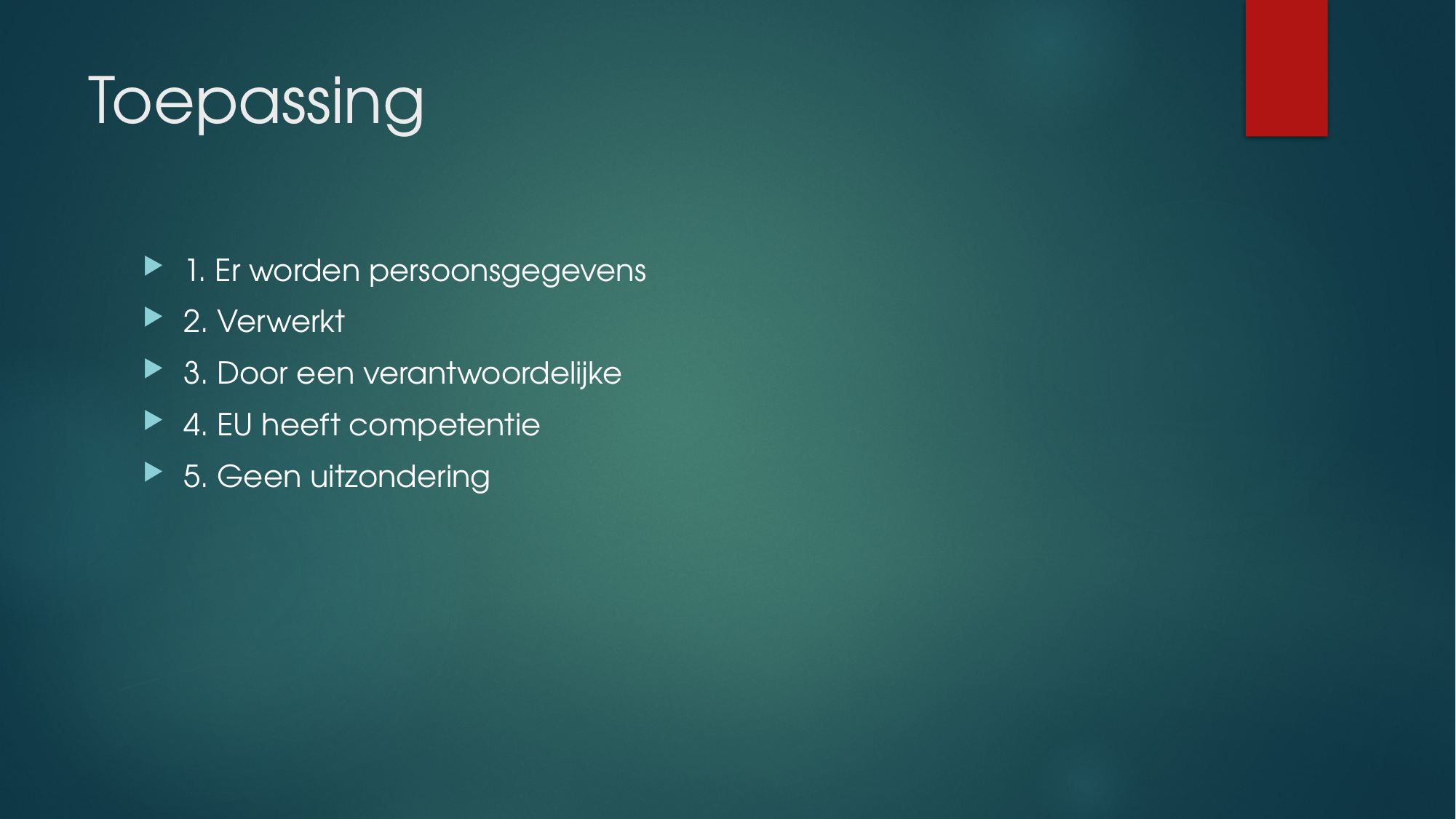

# Toepassing
1. Er worden persoonsgegevens
2. Verwerkt
3. Door een verantwoordelijke
4. EU heeft competentie
5. Geen uitzondering